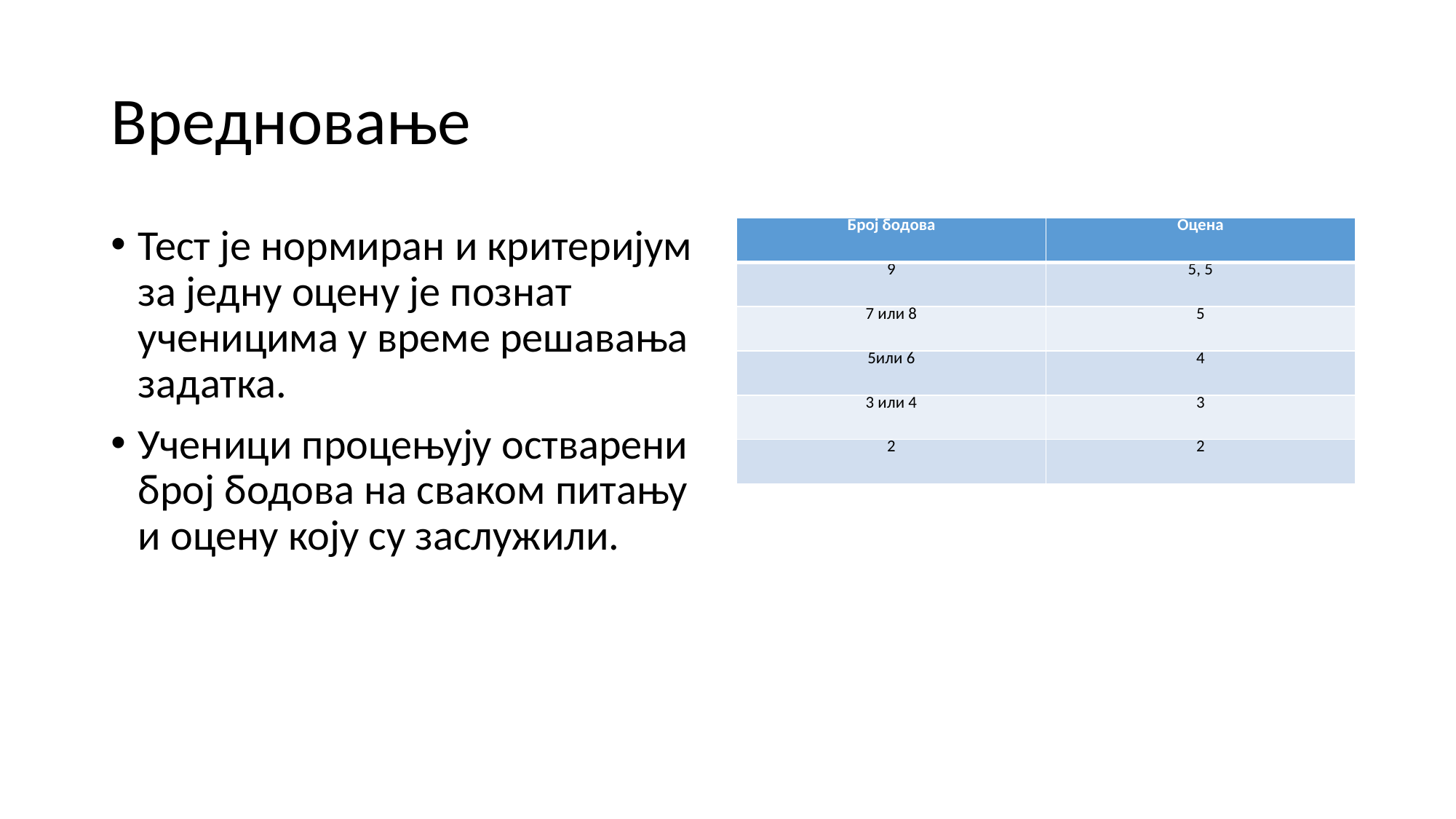

# Вредновање
Тест је нормиран и критеријум за једну оцену је познат ученицима у време решавања задатка.
Ученици процењују остварени број бодова на сваком питању и оцену коју су заслужили.

| Број бодова | Оцена |
| --- | --- |
| 9 | 5, 5 |
| 7 или 8 | 5 |
| 5или 6 | 4 |
| 3 или 4 | 3 |
| 2 | 2 |